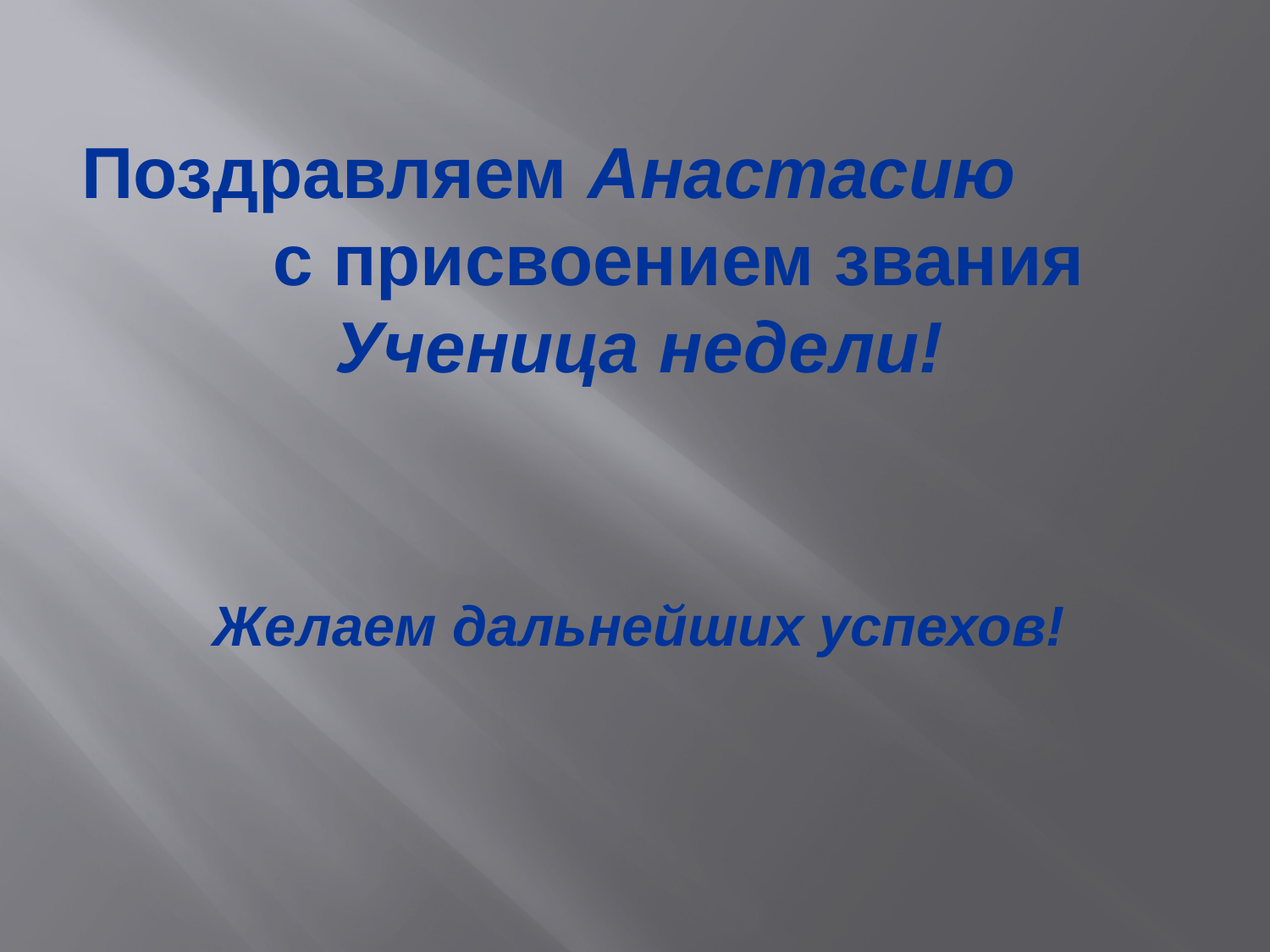

# Поздравляем Анастасию               с присвоением звания Ученица недели! Желаем дальнейших успехов!